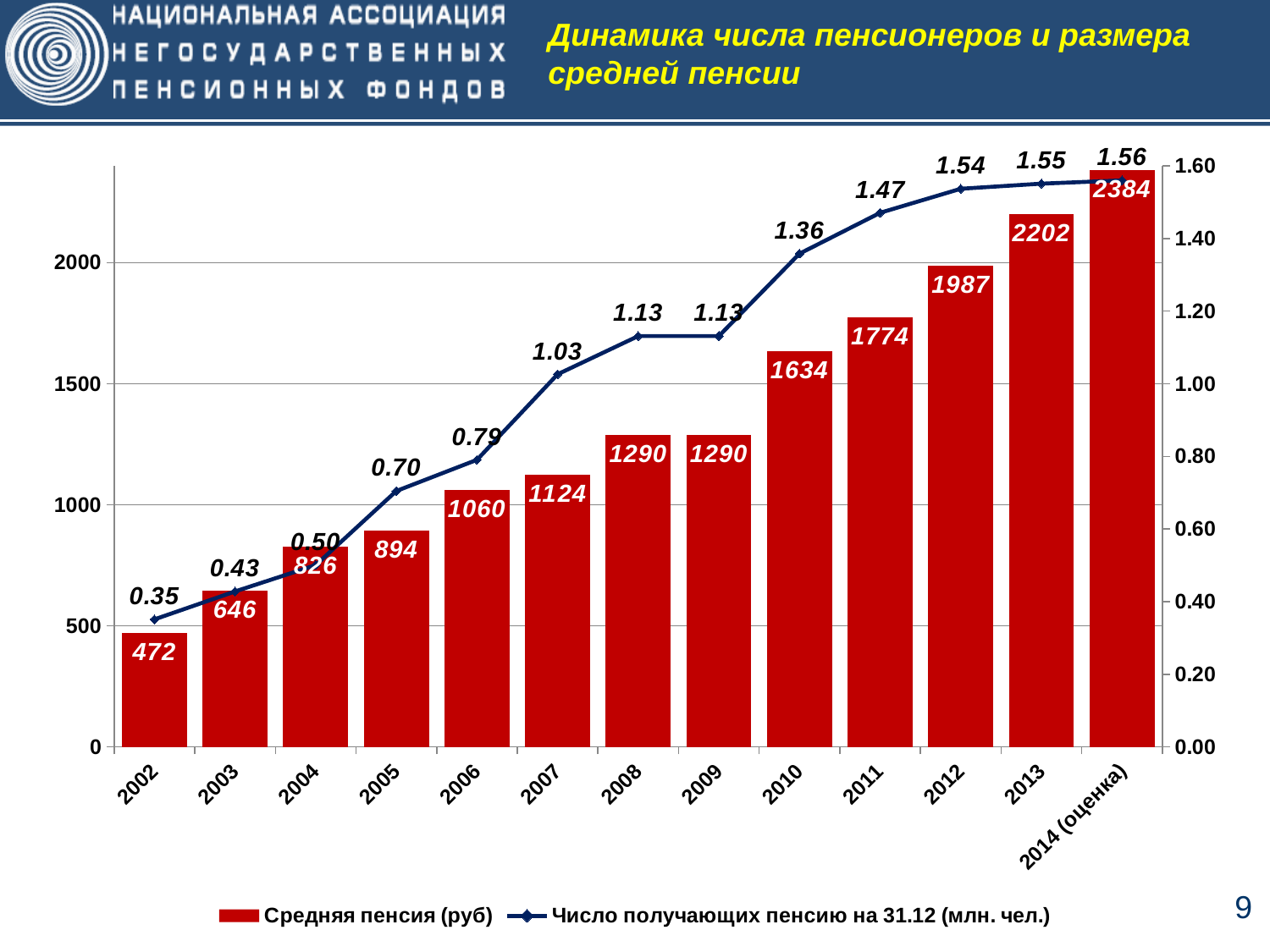

Динамика числа пенсионеров и размера средней пенсии

### Chart

| Category | Средняя пенсия (руб) | Число получающих пенсию на 31.12 (млн. чел.) |
|---|---|---|
| 2002 | 472.0 | 0.3511 |
| 2003 | 646.0 | 0.4280000000000002 |
| 2004 | 826.0 | 0.5006 |
| 2005 | 894.0 | 0.7048000000000003 |
| 2006 | 1060.0 | 0.7907000000000003 |
| 2007 | 1124.0 | 1.0262 |
| 2008 | 1290.0 | 1.1314 |
| 2009 | 1290.0 | 1.1314 |
| 2010 | 1634.0 | 1.3583 |
| 2011 | 1774.0 | 1.4708999999999994 |
| 2012 | 1987.0 | 1.5370999999999992 |
| 2013 | 2202.0 | 1.5510999999999993 |
| 2014 (оценка) | 2384.0 | 1.56 |